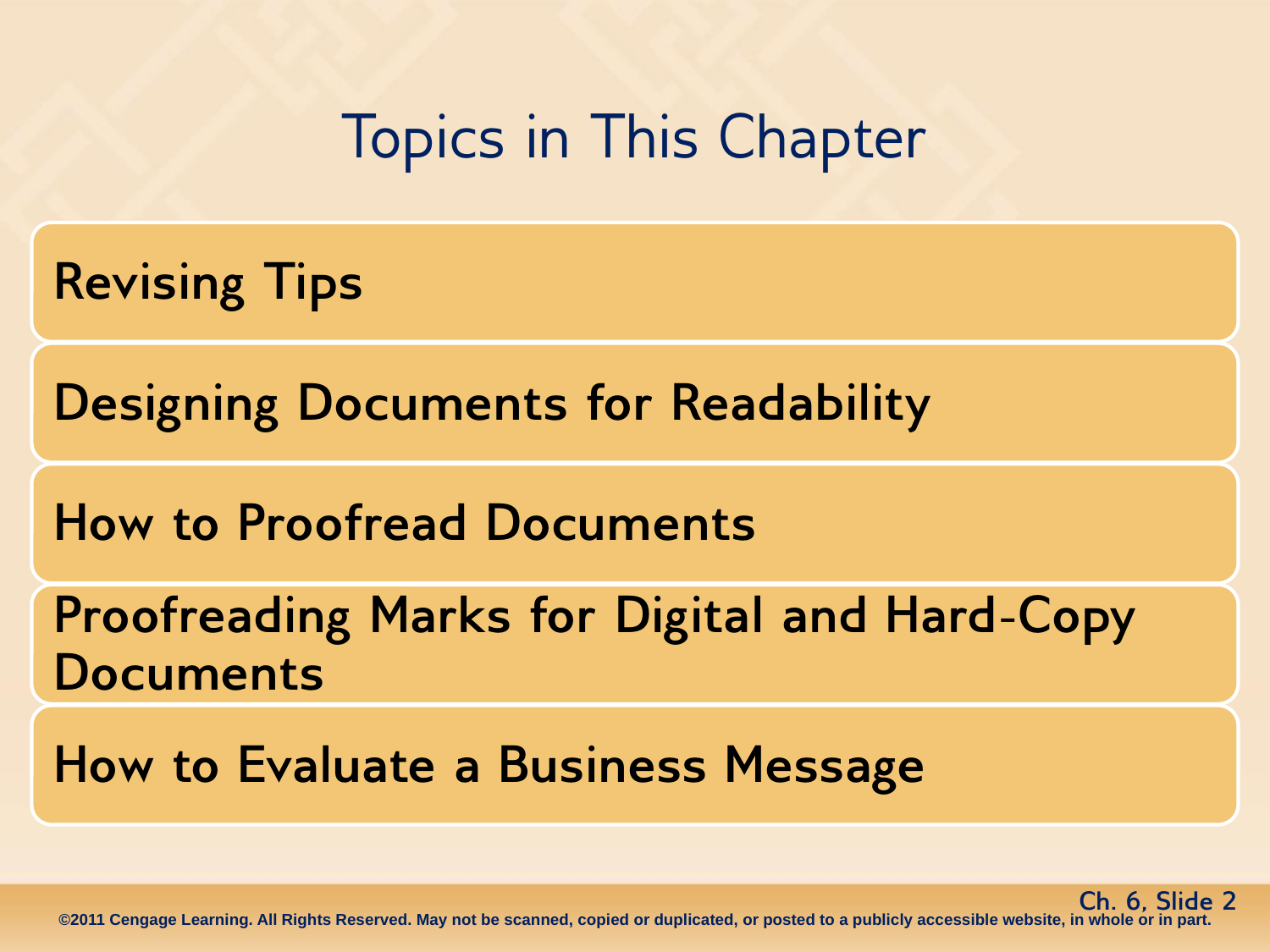

# Topics in This Chapter
Revising Tips
Designing Documents for Readability
How to Proofread Documents
Proofreading Marks for Digital and Hard-Copy Documents
How to Evaluate a Business Message